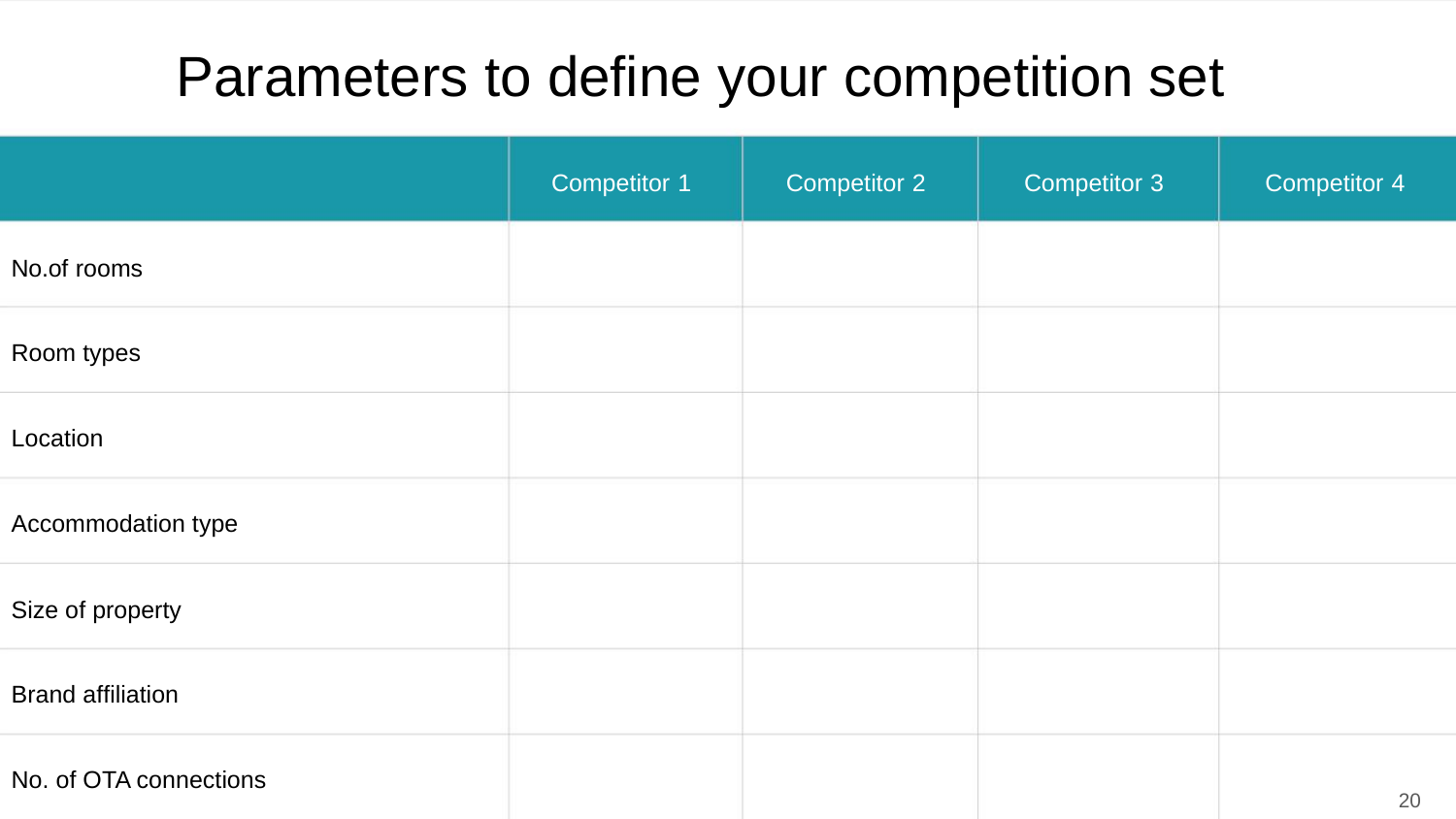

Parameters to deﬁne your competition set
Competitor 1
Competitor 2
Competitor 3
Competitor 4
No.of rooms
Room types
Location
Accommodation type
Size of property
Brand afﬁliation
No. of OTA connections
20